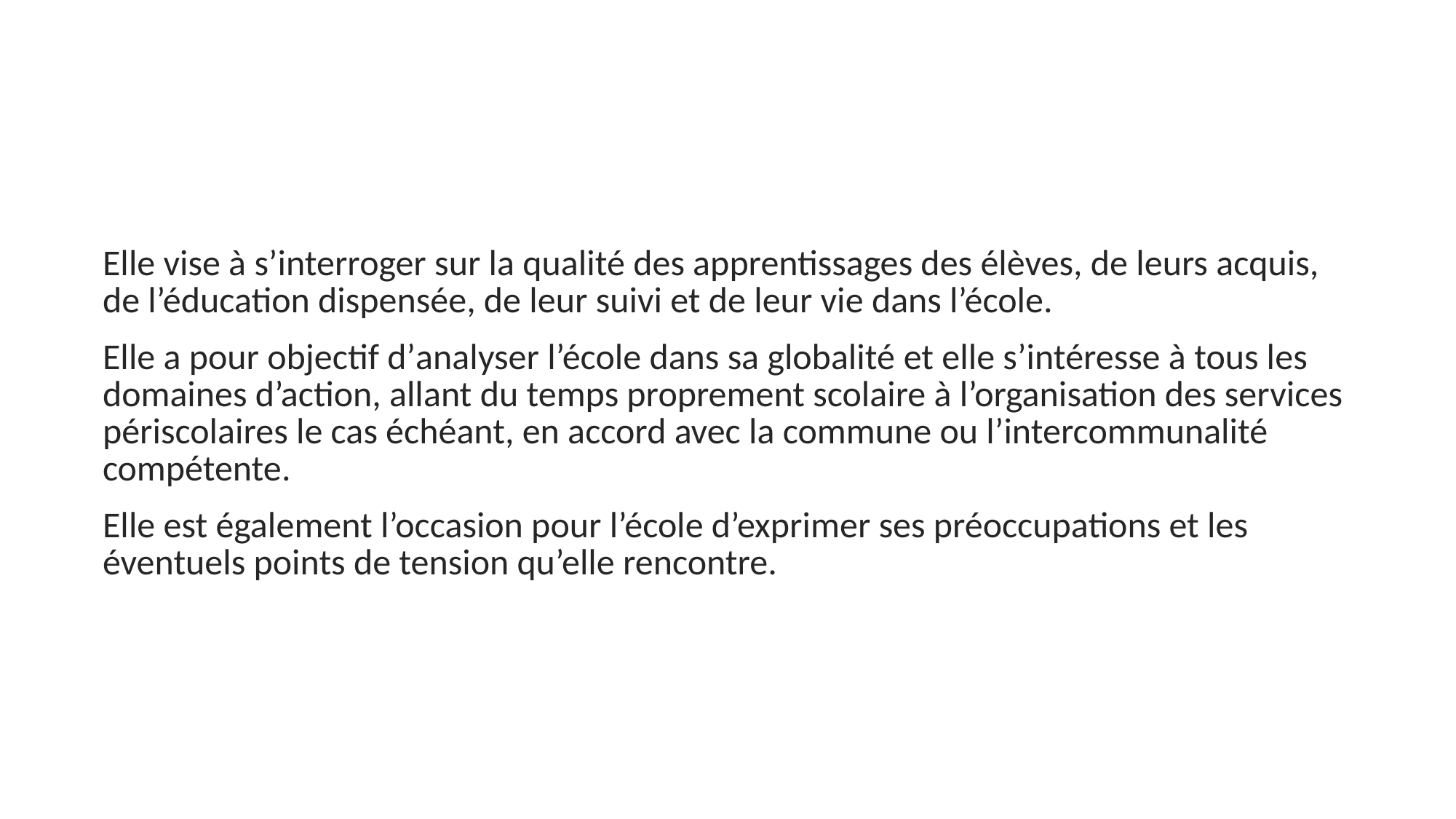

Elle vise à s’interroger sur la qualité des apprentissages des élèves, de leurs acquis, de l’éducation dispensée, de leur suivi et de leur vie dans l’école.
Elle a pour objectif d’analyser l’école dans sa globalité et elle s’intéresse à tous les domaines d’action, allant du temps proprement scolaire à l’organisation des services périscolaires le cas échéant, en accord avec la commune ou l’intercommunalité compétente.
Elle est également l’occasion pour l’école d’exprimer ses préoccupations et les éventuels points de tension qu’elle rencontre.